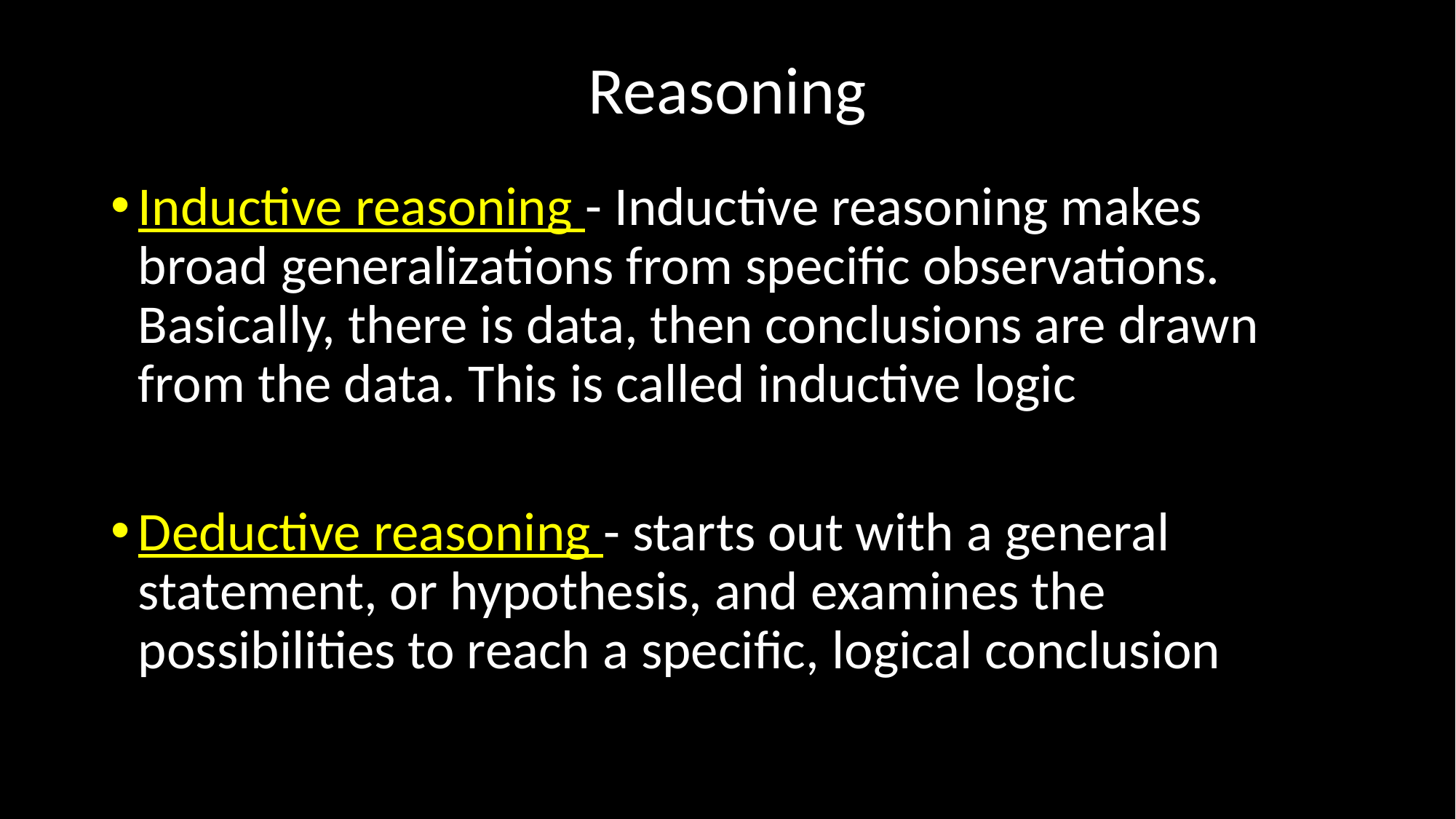

# Reasoning
Inductive reasoning - Inductive reasoning makes broad generalizations from specific observations. Basically, there is data, then conclusions are drawn from the data. This is called inductive logic

Deductive reasoning - starts out with a general statement, or hypothesis, and examines the possibilities to reach a specific, logical conclusion